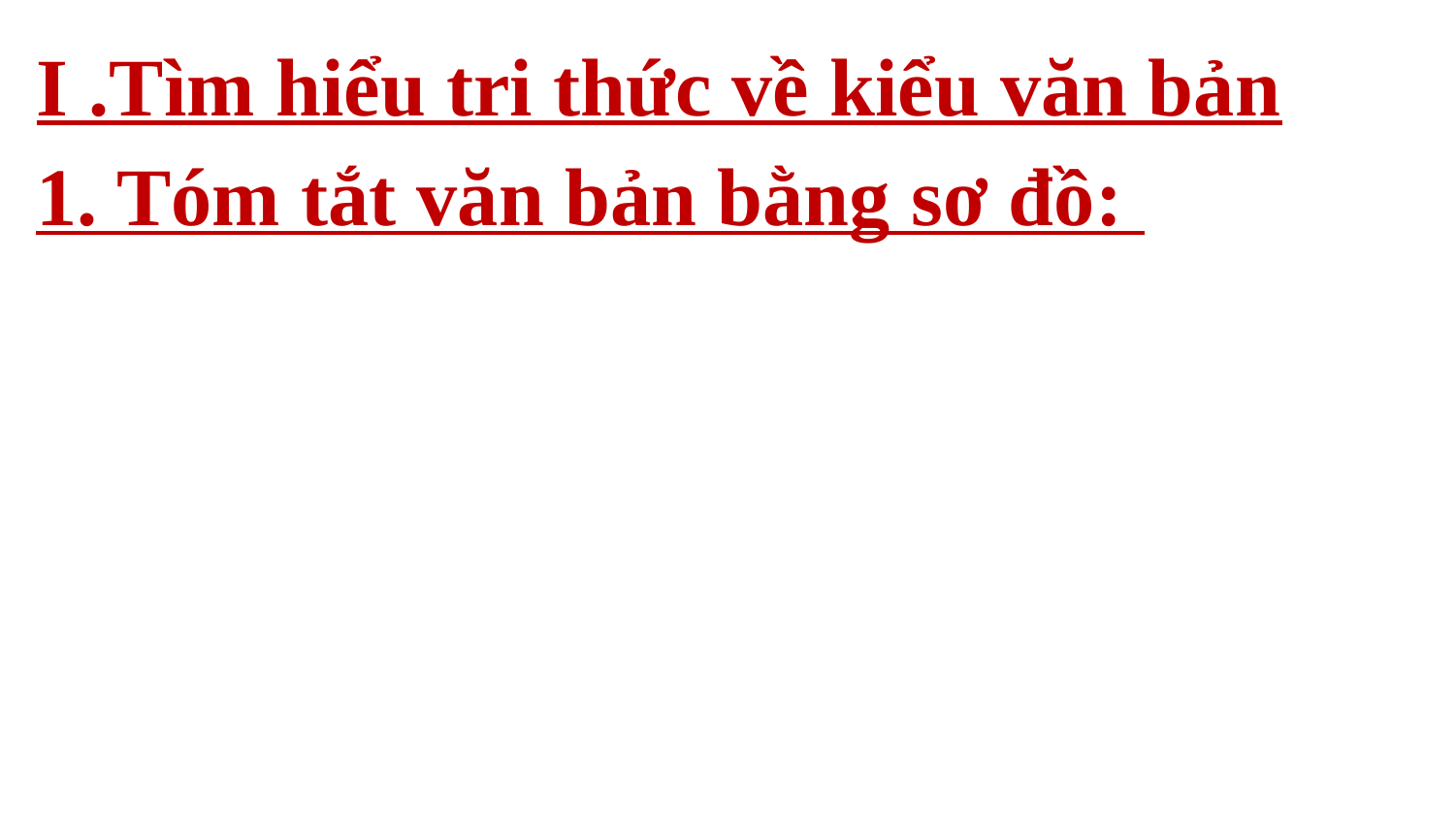

I .Tìm hiểu tri thức về kiểu văn bản
1. Tóm tắt văn bản bằng sơ đồ: